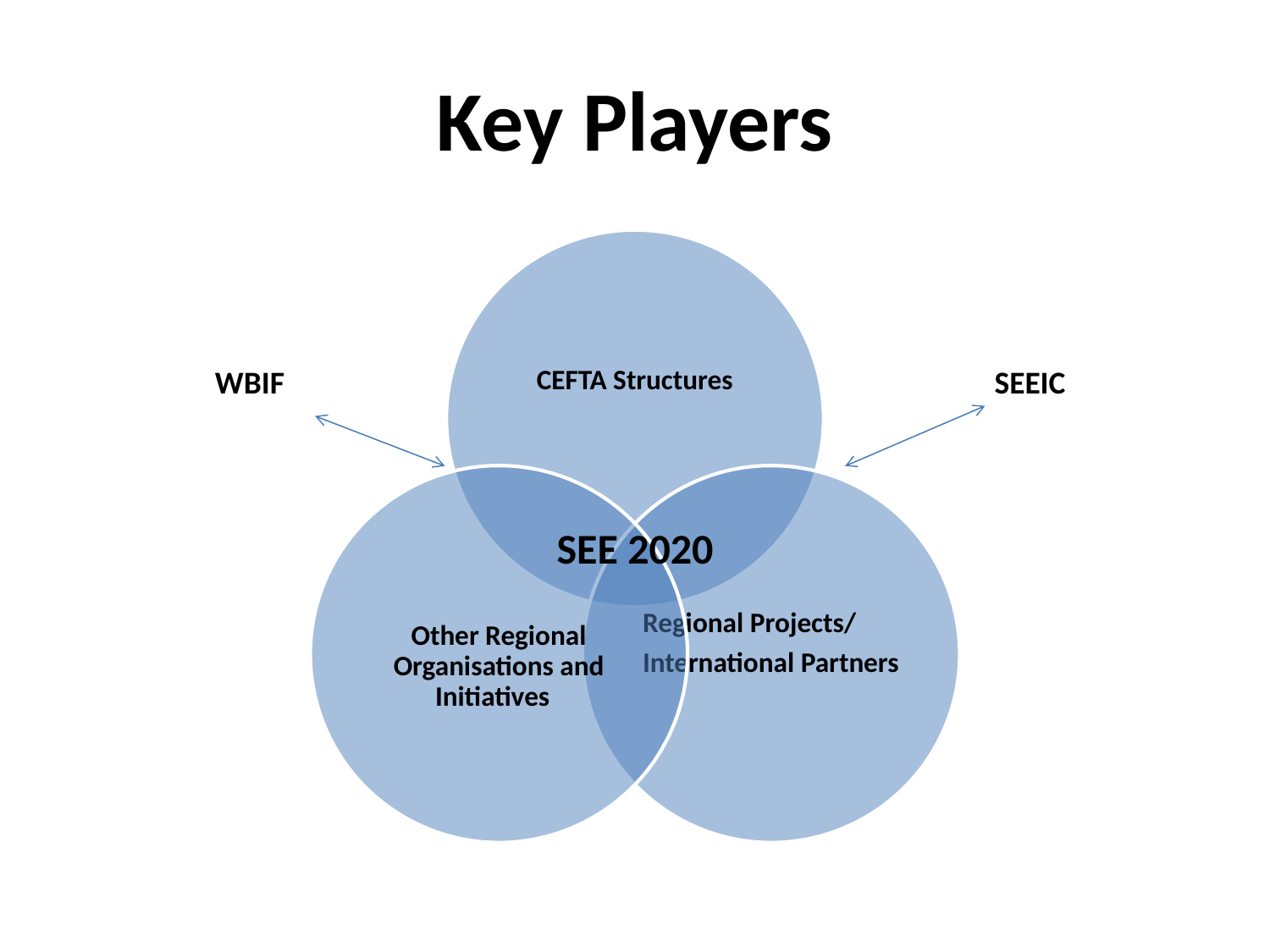

# Key Players
CEFTA Structures
Regional Projects/
International Partners

Other Regional Organisations and Initiatives
WBIF
SEEIC
SEE 2020